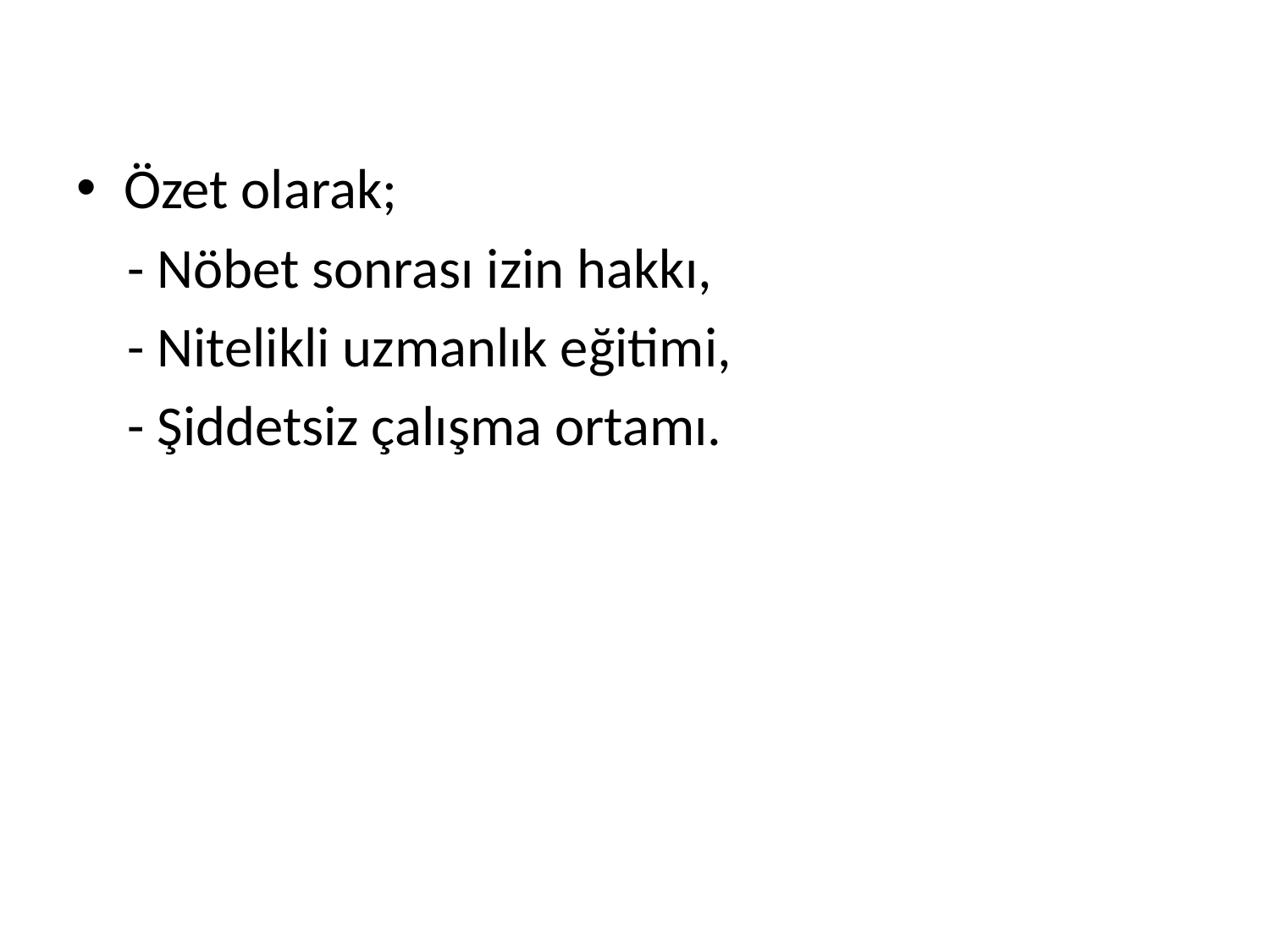

Özet olarak;
    - Nöbet sonrası izin hakkı,
    - Nitelikli uzmanlık eğitimi,
    - Şiddetsiz çalışma ortamı.